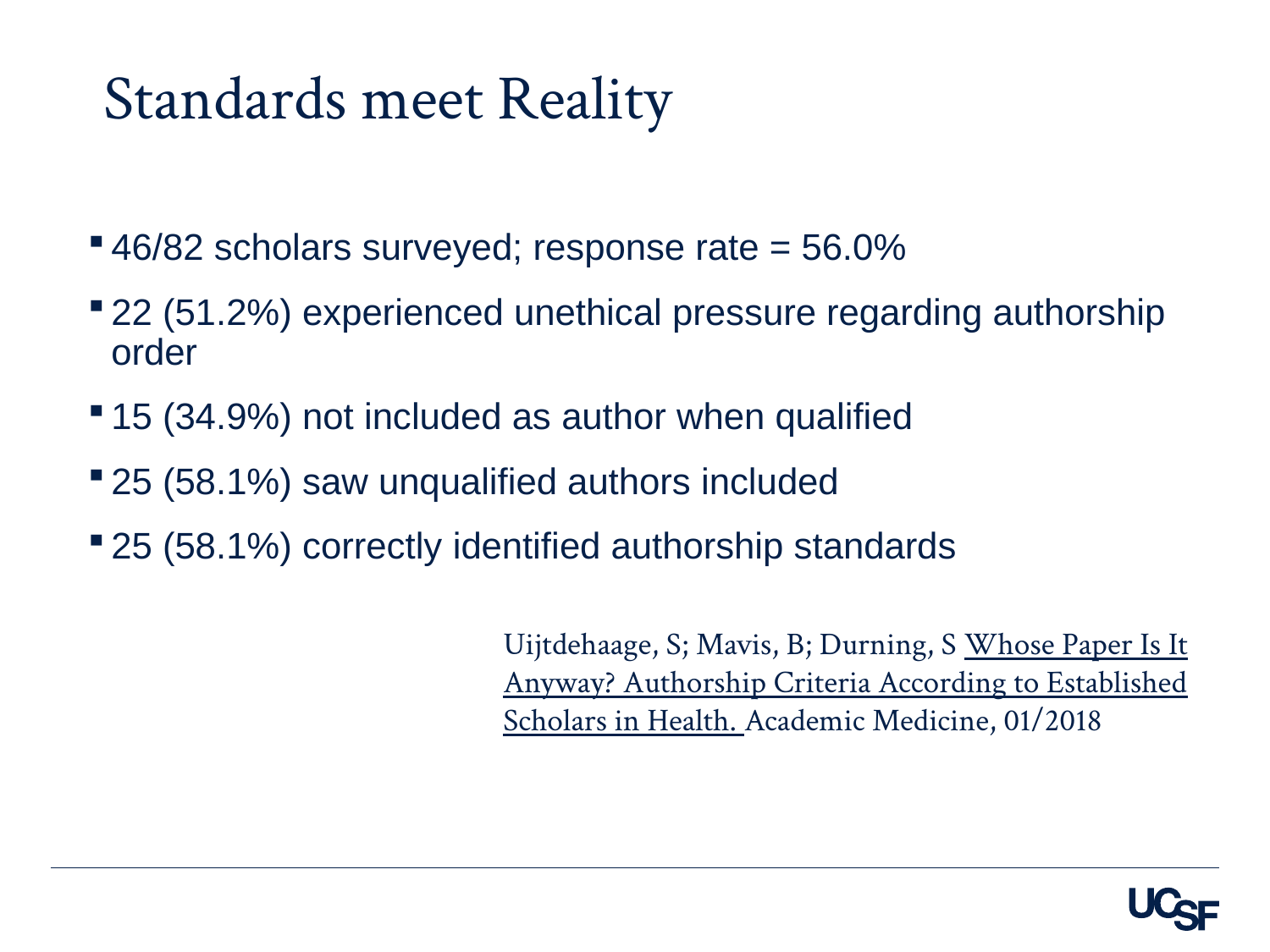

# Standards meet Reality
46/82 scholars surveyed; response rate = 56.0%
22 (51.2%) experienced unethical pressure regarding authorship order
15 (34.9%) not included as author when qualified
25 (58.1%) saw unqualified authors included
25 (58.1%) correctly identified authorship standards
Uijtdehaage, S; Mavis, B; Durning, S Whose Paper Is It Anyway? Authorship Criteria According to Established Scholars in Health. Academic Medicine, 01/2018